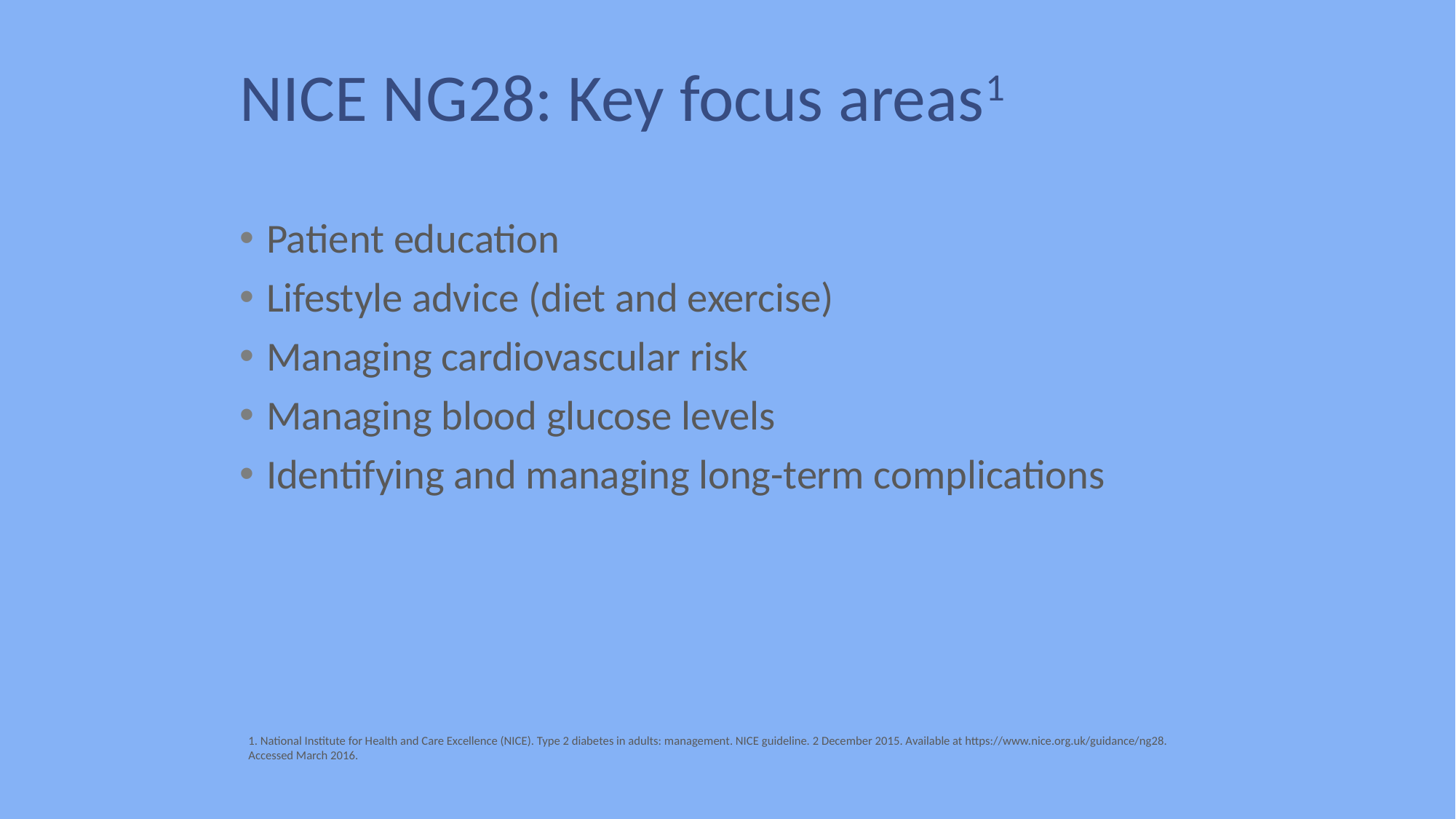

# NICE NG28: Key focus areas1
Patient education
Lifestyle advice (diet and exercise)
Managing cardiovascular risk
Managing blood glucose levels
Identifying and managing long-term complications
1. National Institute for Health and Care Excellence (NICE). Type 2 diabetes in adults: management. NICE guideline. 2 December 2015. Available at https://www.nice.org.uk/guidance/ng28. Accessed March 2016.